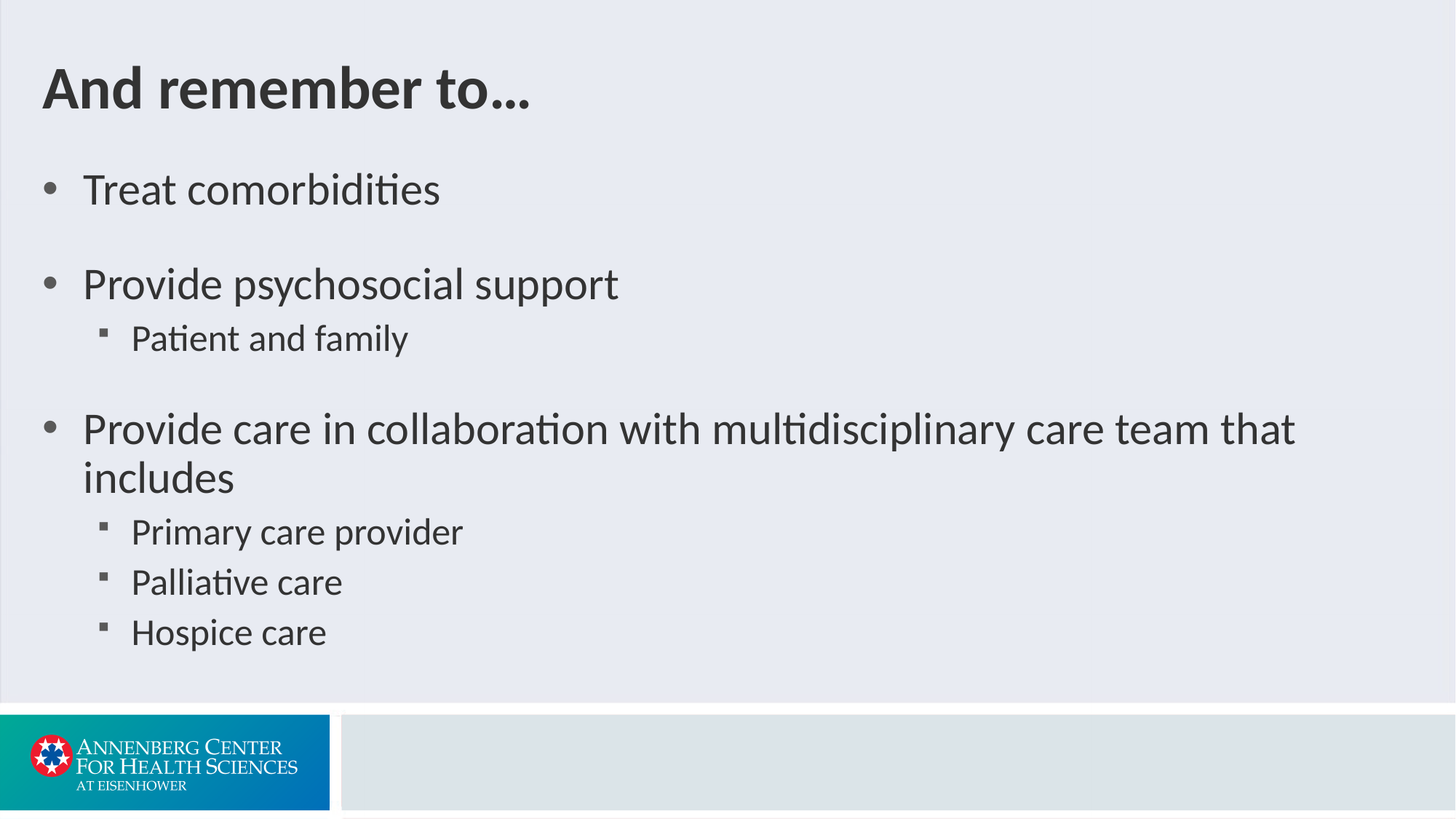

# And remember to…
Treat comorbidities
Provide psychosocial support
Patient and family
Provide care in collaboration with multidisciplinary care team that includes
Primary care provider
Palliative care
Hospice care